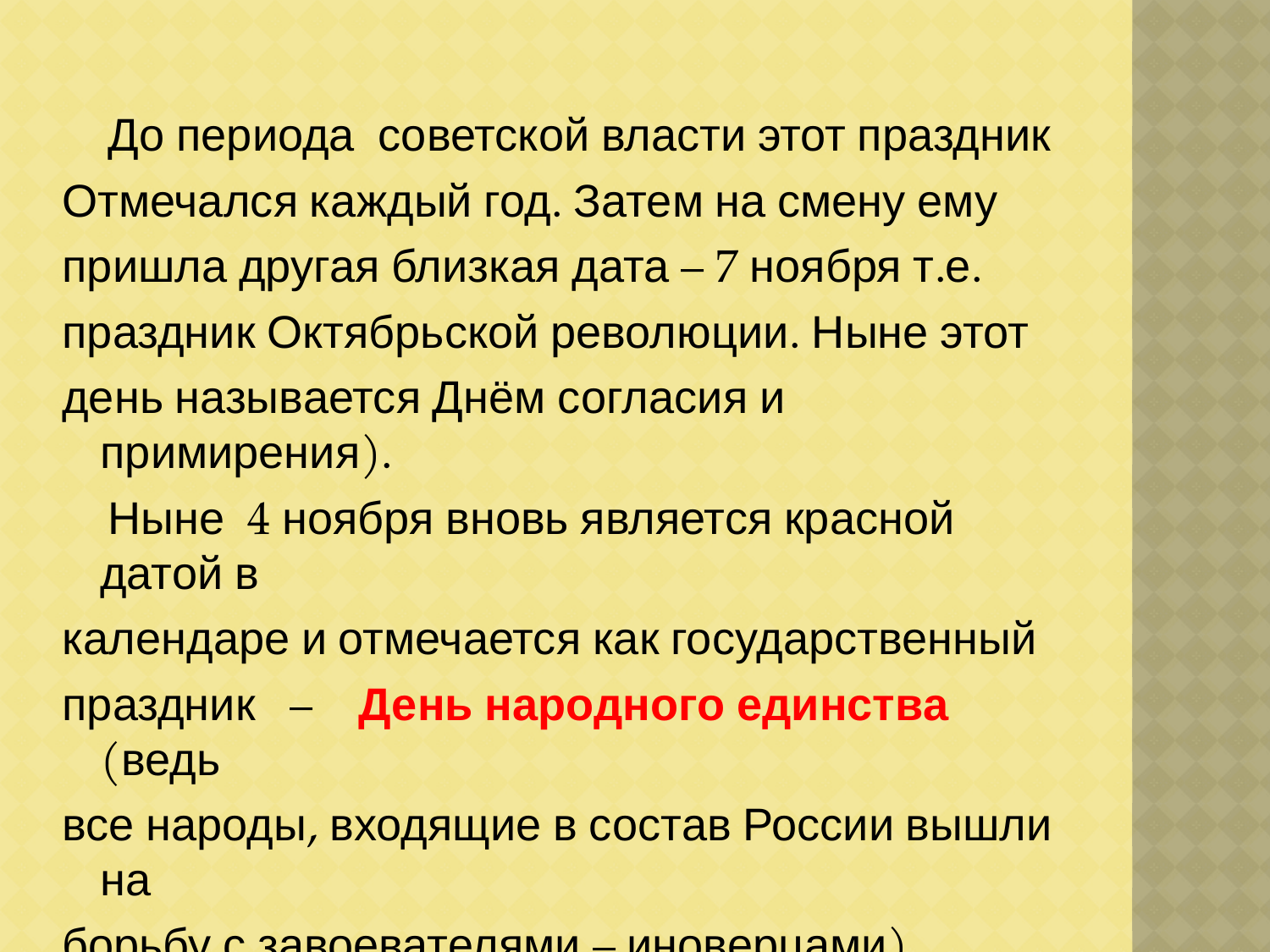

#
    До периода  советской власти этот праздник
Отмечался каждый год. Затем на смену ему
пришла другая близкая дата – 7 ноября т.е.
праздник Октябрьской революции. Ныне этот
день называется Днём согласия и примирения).
    Ныне  4 ноября вновь является красной датой в
календаре и отмечается как государственный
праздник   –    День народного единства  (ведь
все народы, входящие в состав России вышли на
борьбу с завоевателями – иноверцами).
    А 7 ноября стал Днём согласия и примирения.